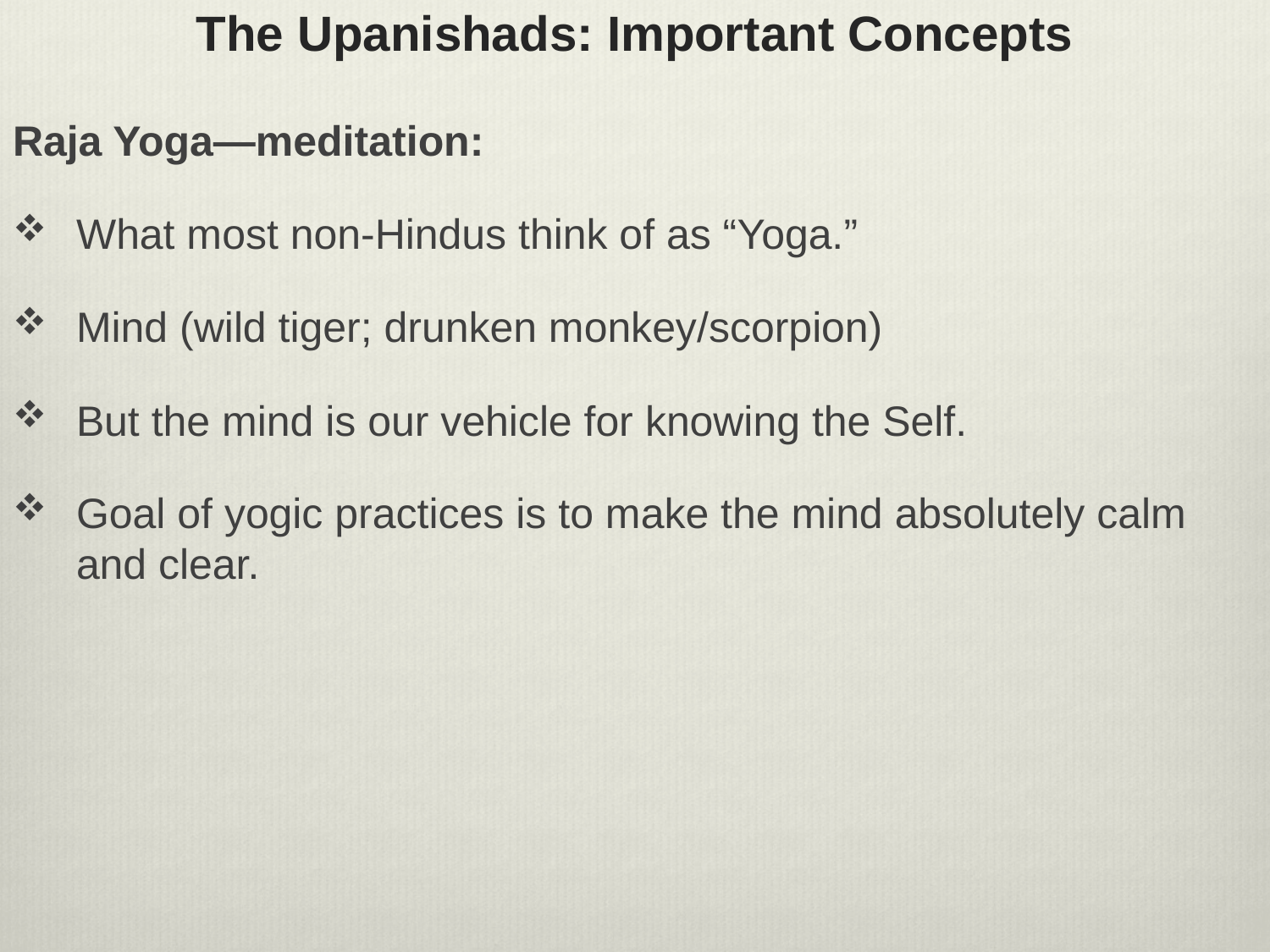

# The Upanishads: Important Concepts
Raja Yoga—meditation:
What most non-Hindus think of as “Yoga.”
Mind (wild tiger; drunken monkey/scorpion)
But the mind is our vehicle for knowing the Self.
Goal of yogic practices is to make the mind absolutely calm and clear.